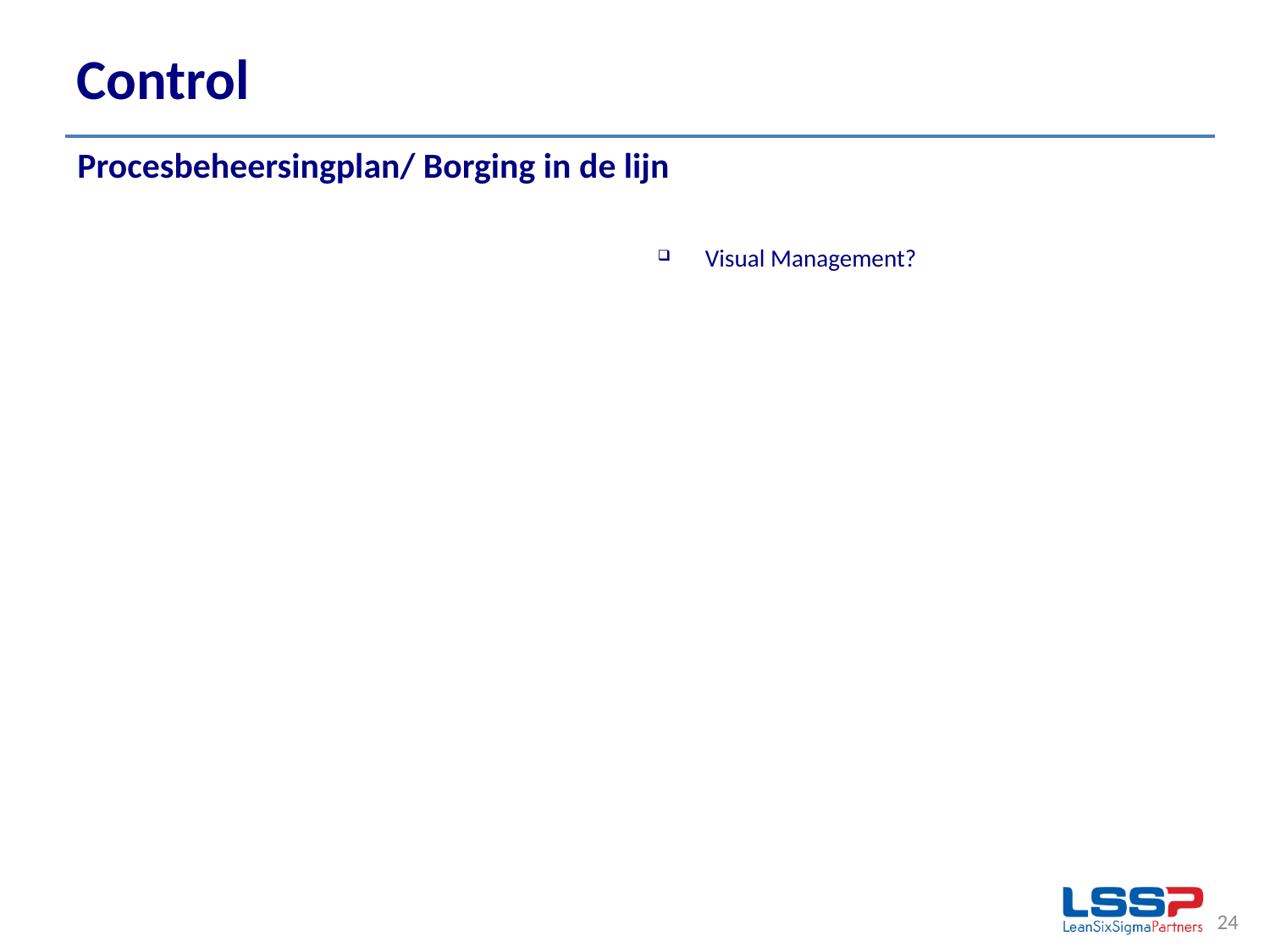

# Control
Procesbeheersingplan/ Borging in de lijn

Visual Management?
24